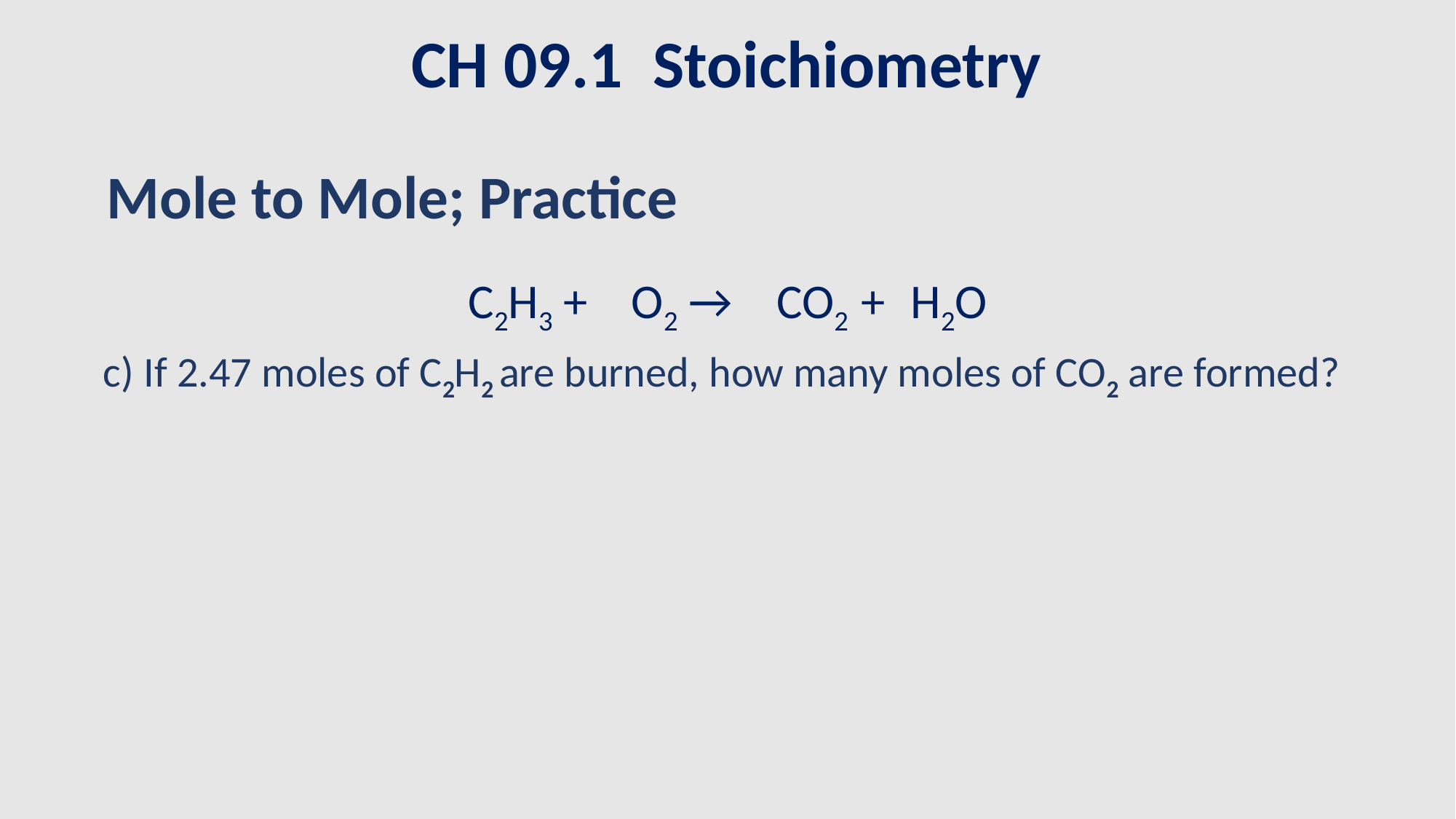

CH 09.1  Stoichiometry
Mole to Mole; Practice
C2H3 +    O2 →    CO2  +    H2O
c) If 2.47 moles of C2H2 are burned, how many moles of CO2 are formed?​